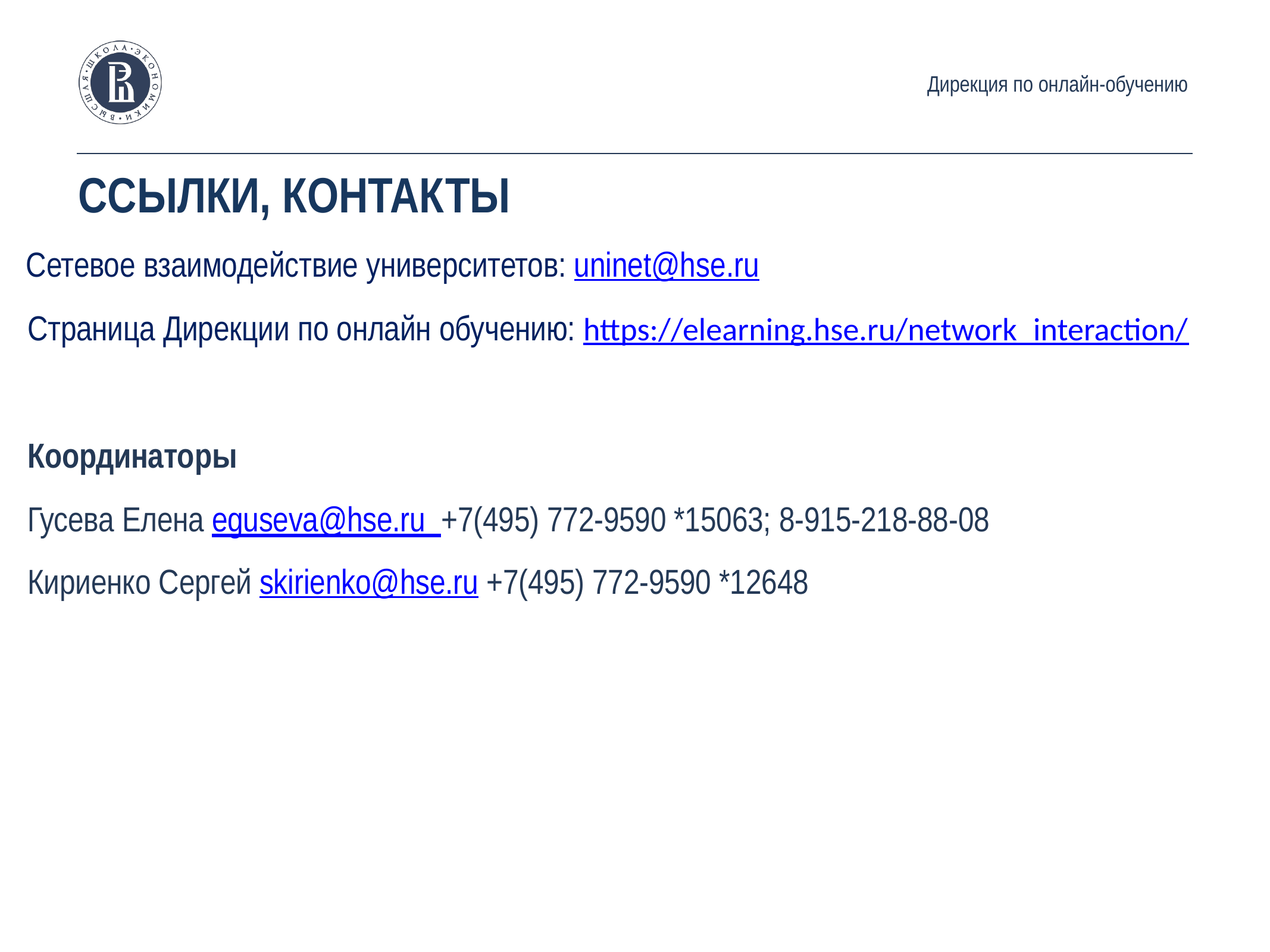

Дирекция по онлайн-обучению
# ССЫЛКИ, КОНТАКТЫ
Сетевое взаимодействие университетов: uninet@hse.ru
Страница Дирекции по онлайн обучению: https://elearning.hse.ru/network_interaction/

Координаторы
Гусева Елена eguseva@hse.ru  +7(495) 772-9590 *15063; 8-915-218-88-08
Кириенко Сергей skirienko@hse.ru +7(495) 772-9590 *12648